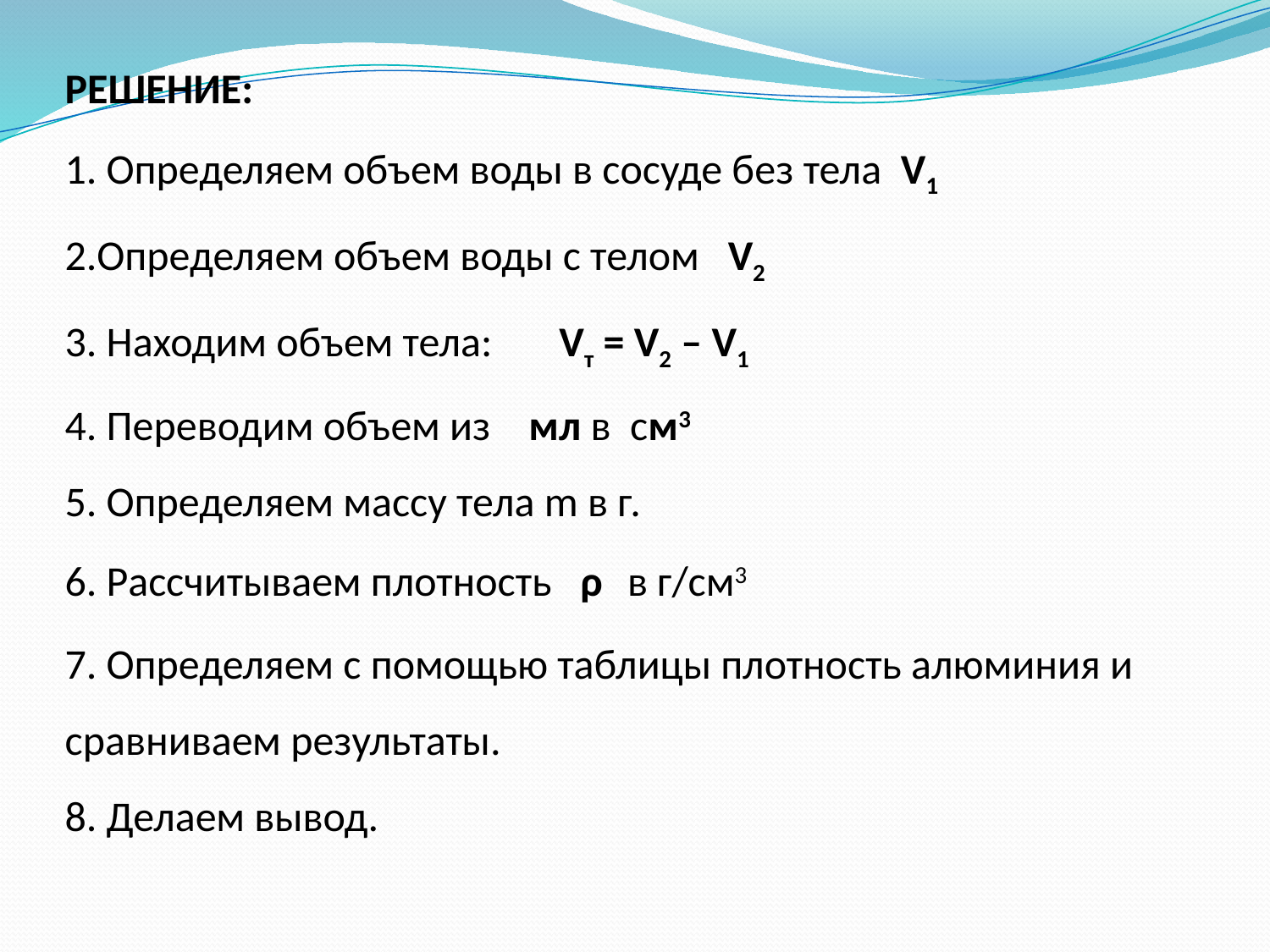

# РЕШЕНИЕ: 1. Определяем объем воды в сосуде без тела  V1 2.Определяем объем воды с телом   V2 3. Находим объем тела:       Vт = V2 – V1 4. Переводим объем из    мл в  см3 5. Определяем массу тела m в г. 6. Рассчитываем плотность   ρ   в г/см3 7. Определяем с помощью таблицы плотность алюминия и сравниваем результаты. 8. Делаем вывод.